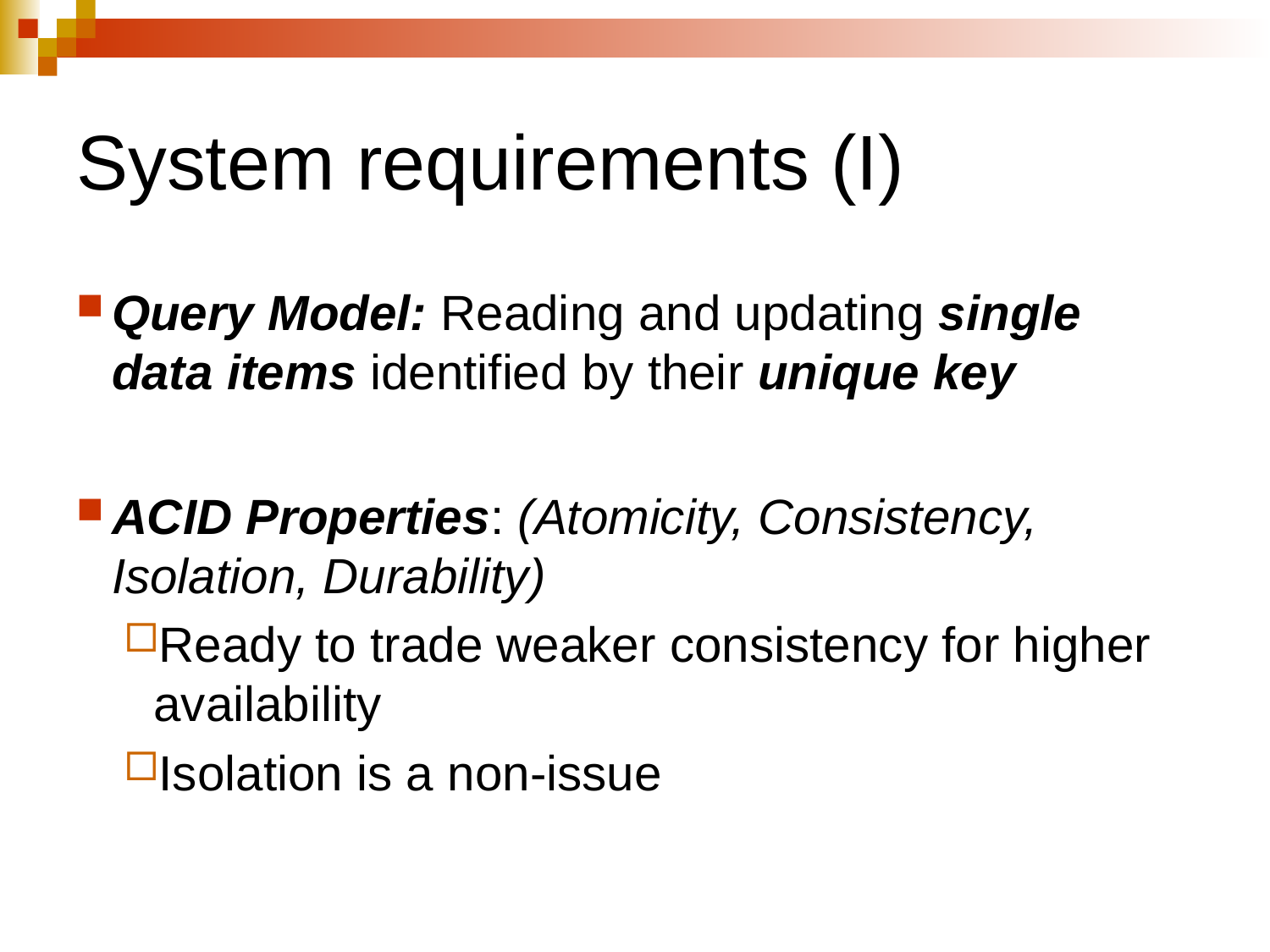

# System requirements (I)
Query Model: Reading and updating single data items identified by their unique key

ACID Properties: (Atomicity, Consistency, Isolation, Durability)
Ready to trade weaker consistency for higher availability
Isolation is a non-issue